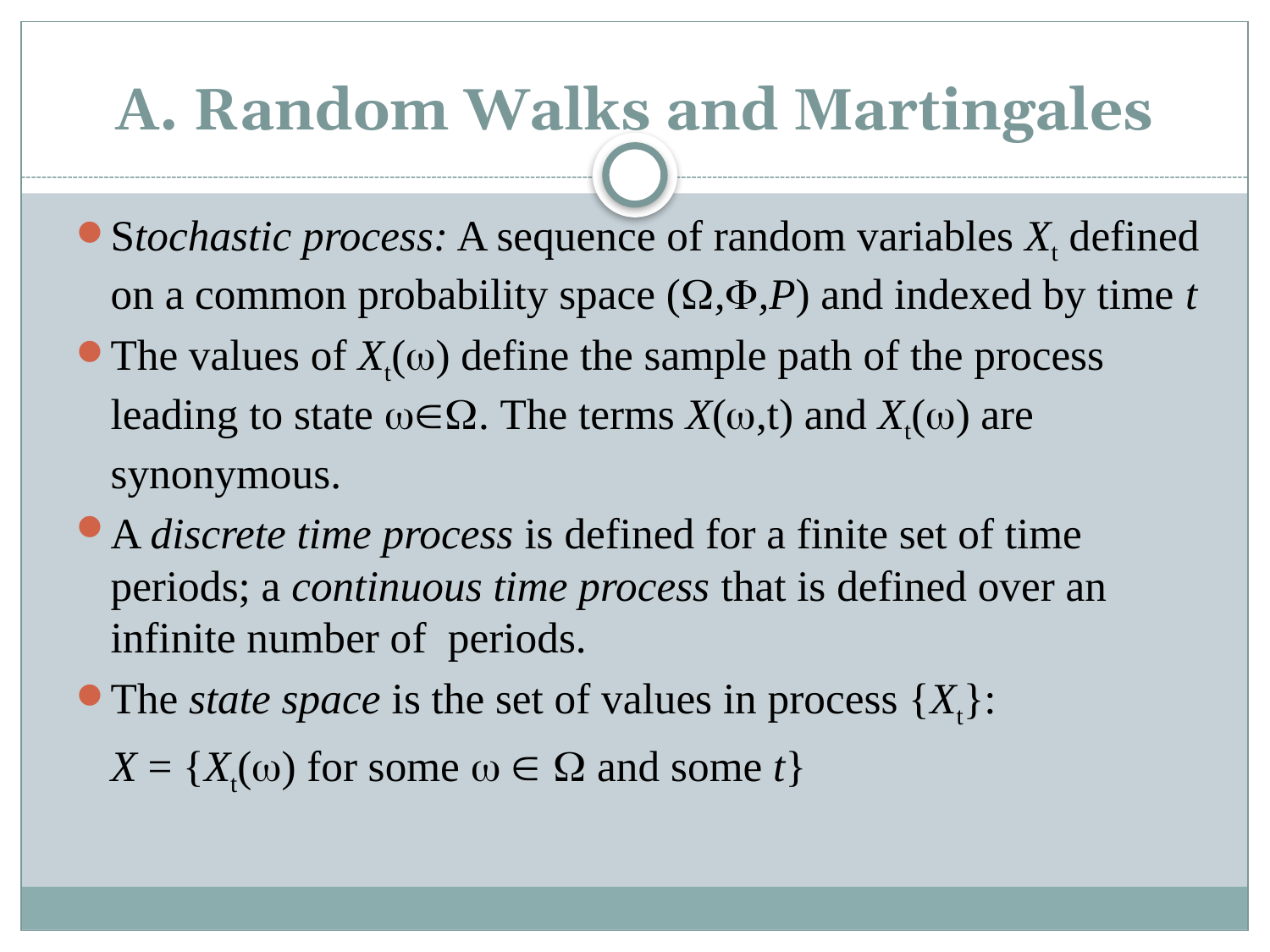

# A. Random Walks and Martingales
Stochastic process: A sequence of random variables Xt defined on a common probability space (Ω,Φ,P) and indexed by time t
The values of Xt(ω) define the sample path of the process leading to state ω∈Ω. The terms X(ω,t) and Xt(ω) are synonymous.
A discrete time process is defined for a finite set of time periods; a continuous time process that is defined over an infinite number of  periods.
The state space is the set of values in process {Xt}:
		X = {Xt(ω) for some ω ∈ Ω and some t}